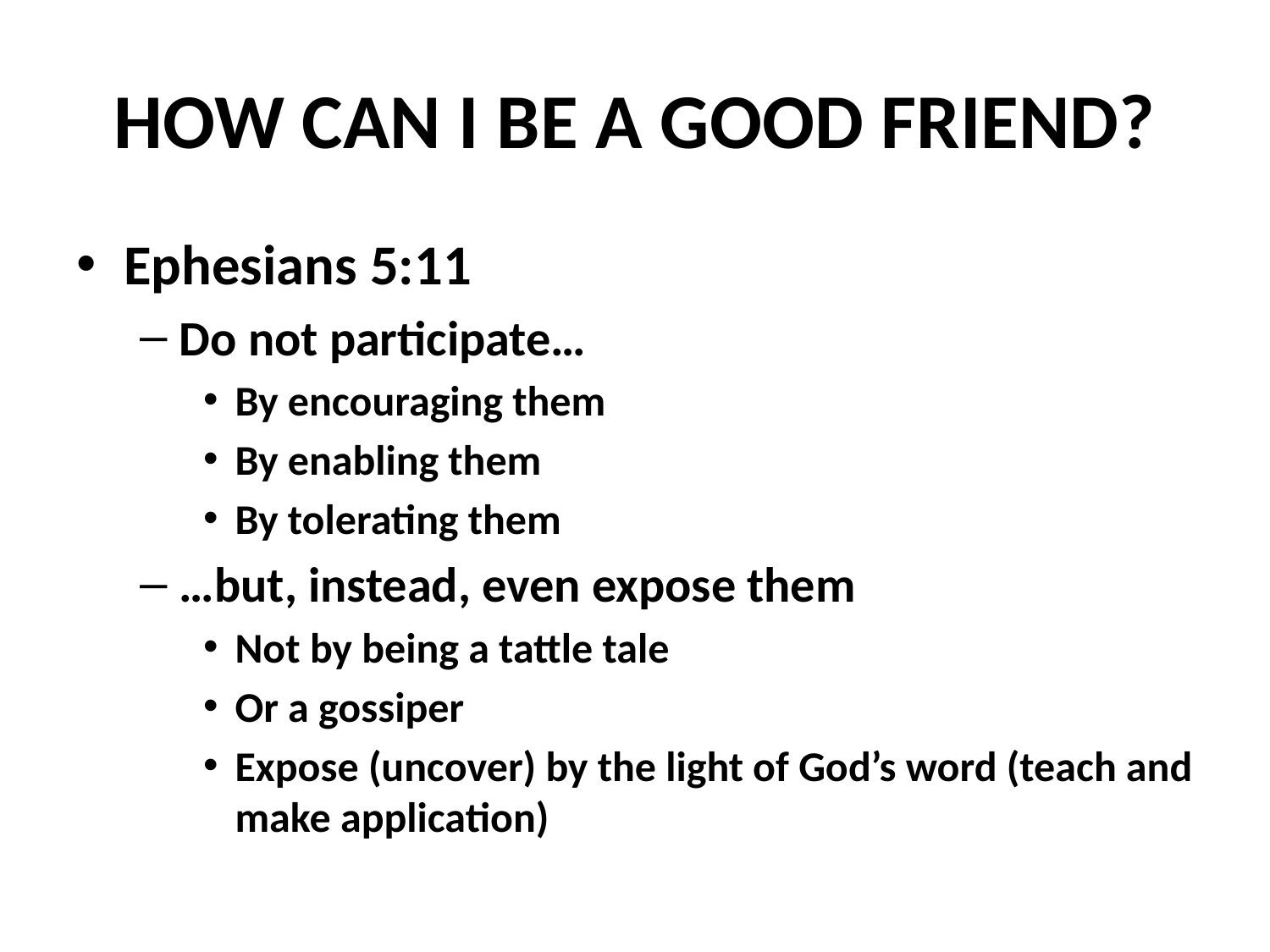

# HOW CAN I BE A GOOD FRIEND?
Ephesians 5:11
Do not participate…
By encouraging them
By enabling them
By tolerating them
…but, instead, even expose them
Not by being a tattle tale
Or a gossiper
Expose (uncover) by the light of God’s word (teach and make application)